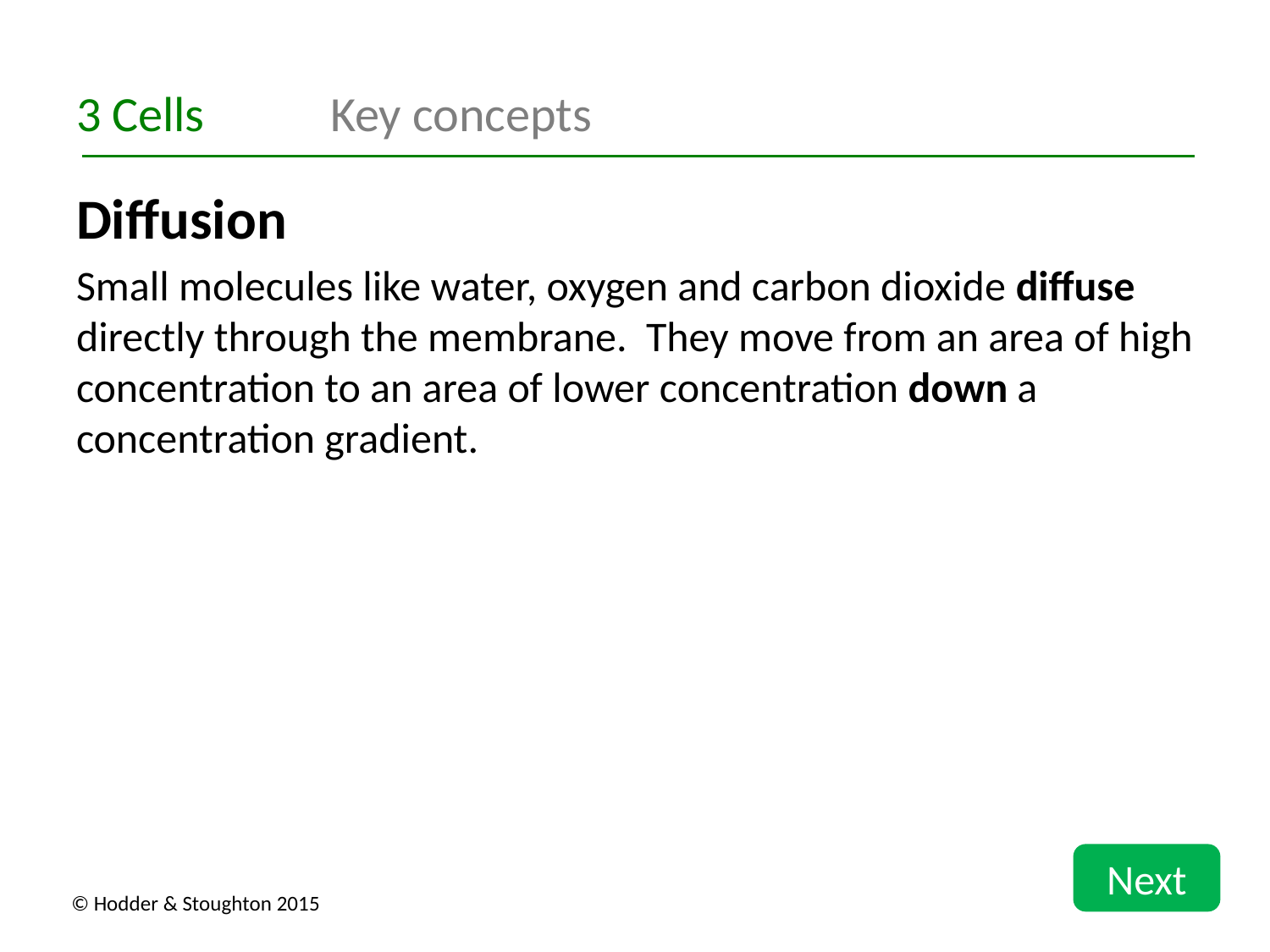

3 Cells	Key concepts
Diffusion
Small molecules like water, oxygen and carbon dioxide diffuse directly through the membrane.  They move from an area of high concentration to an area of lower concentration down a concentration gradient.
Next
© Hodder & Stoughton 2015